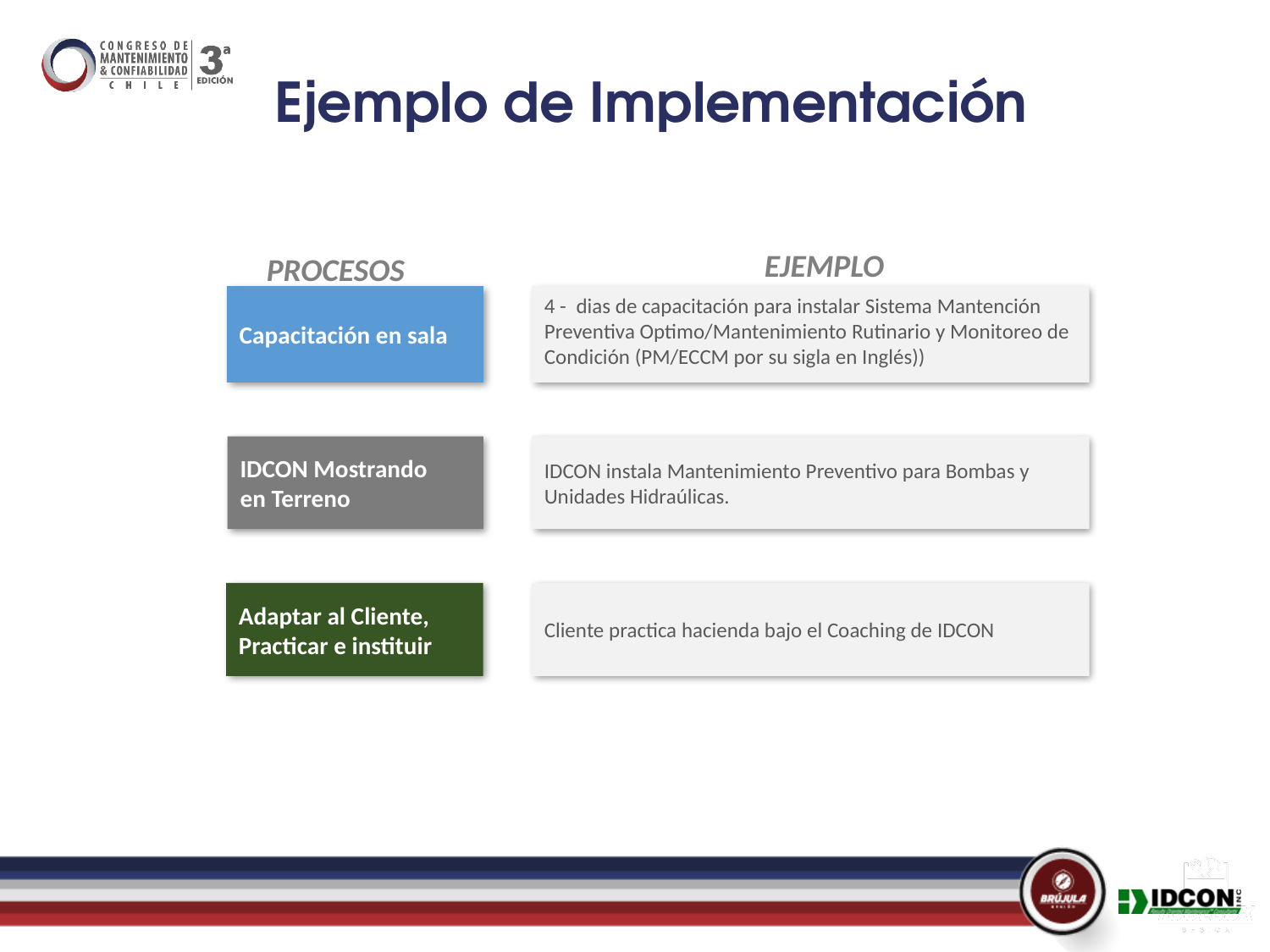

25
# Ejemplo de Implementación
EJEMPLO

PROCESOS
Capacitación en sala
4 -  dias de capacitación para instalar Sistema Mantención Preventiva Optimo/Mantenimiento Rutinario y Monitoreo de Condición (PM/ECCM por su sigla en Inglés))
IDCON Mostrando
en Terreno
IDCON instala Mantenimiento Preventivo para Bombas y Unidades Hidraúlicas.
Adaptar al Cliente,
Practicar e instituir
Cliente practica hacienda bajo el Coaching de IDCON